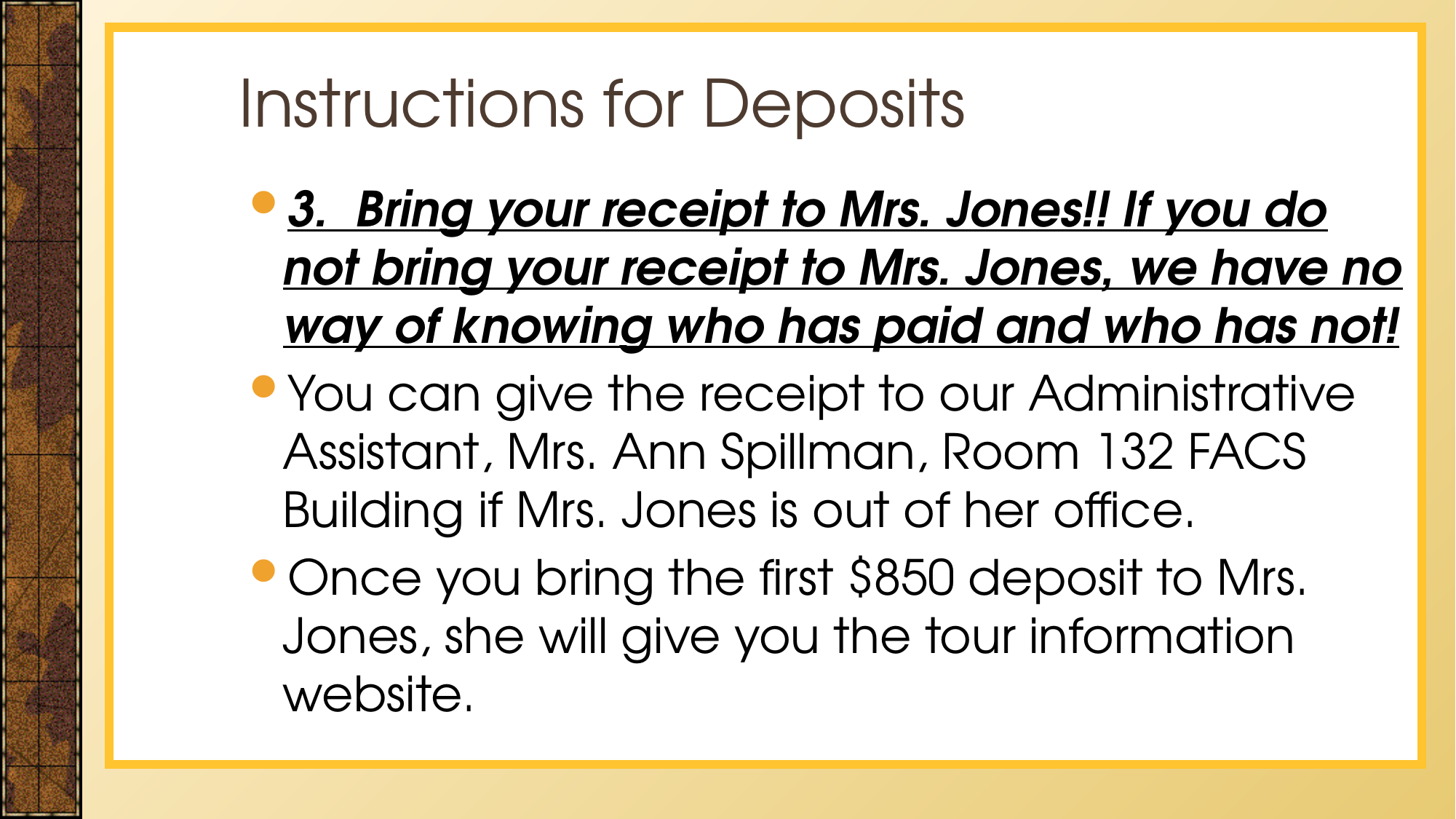

# Instructions for Deposits
3.  Bring your receipt to Mrs. Jones!! If you do not bring your receipt to Mrs. Jones, we have no way of knowing who has paid and who has not!
You can give the receipt to our Administrative Assistant, Mrs. Ann Spillman, Room 132 FACS Building if Mrs. Jones is out of her office.
Once you bring the first $850 deposit to Mrs. Jones, she will give you the tour information website.